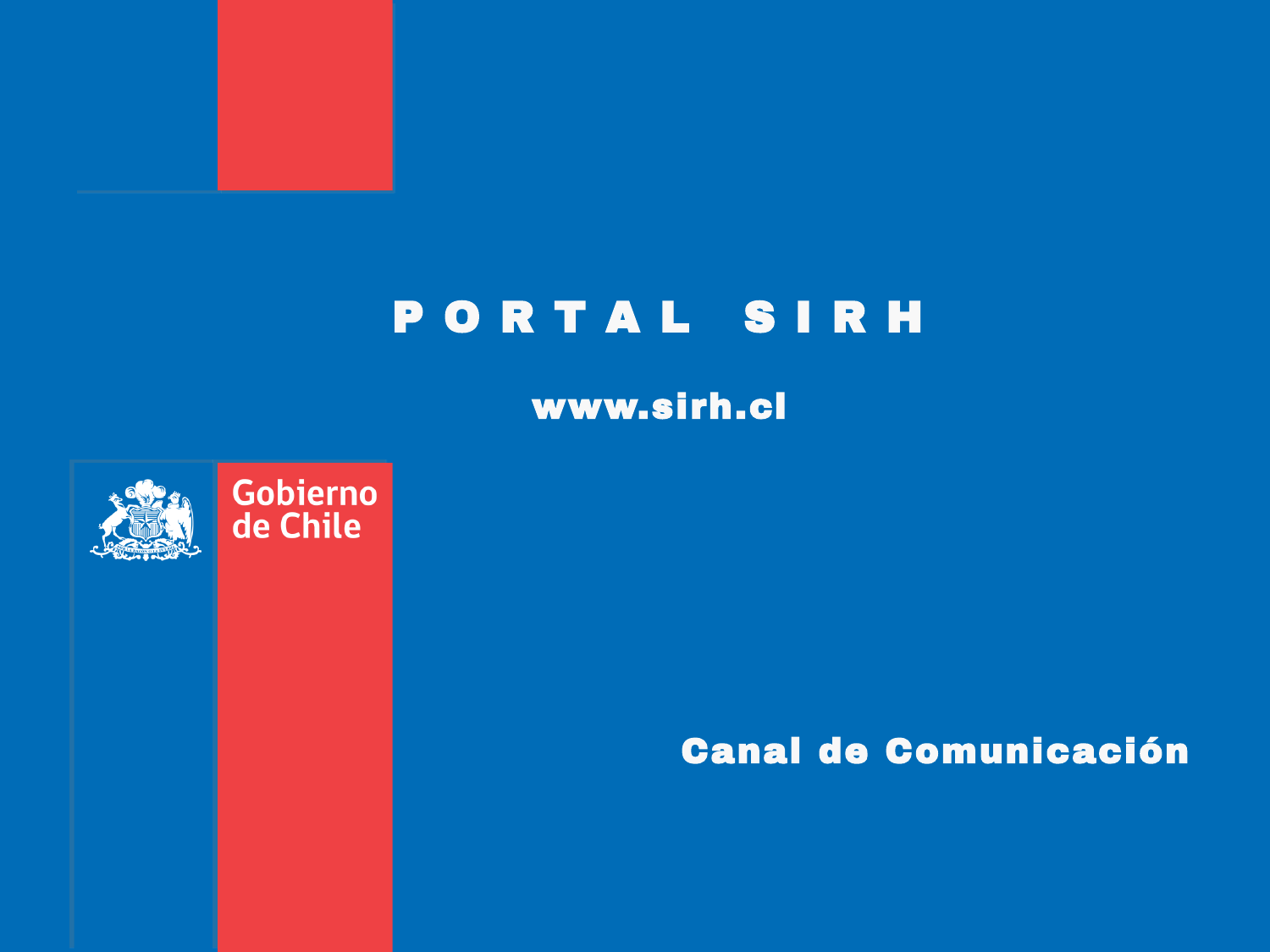

# P O R T A L   S I R H www.sirh.cl
Canal de Comunicación